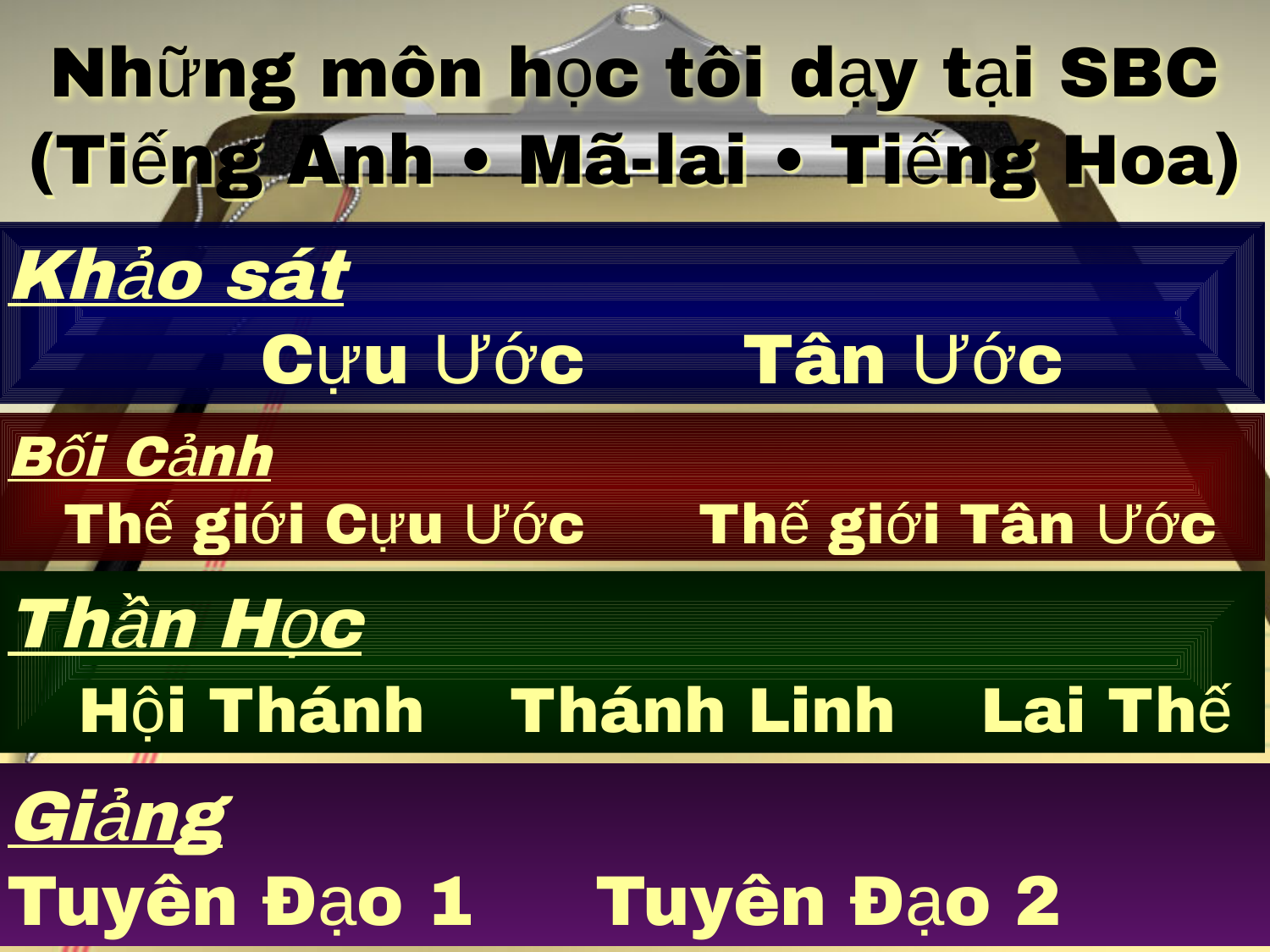

# Những môn học tôi dạy tại SBC
(Tiếng Anh • Mã-lai • Tiếng Hoa)
Khảo sát
	Cựu Ước	      Tân Ước
Bối Cảnh
	Thế giới Cựu Ước      Thế giới Tân Ước
Thần Học
   Hội Thánh    Thánh Linh    Lai Thế
Giảng
Tuyên Đạo 1	Tuyên Đạo 2